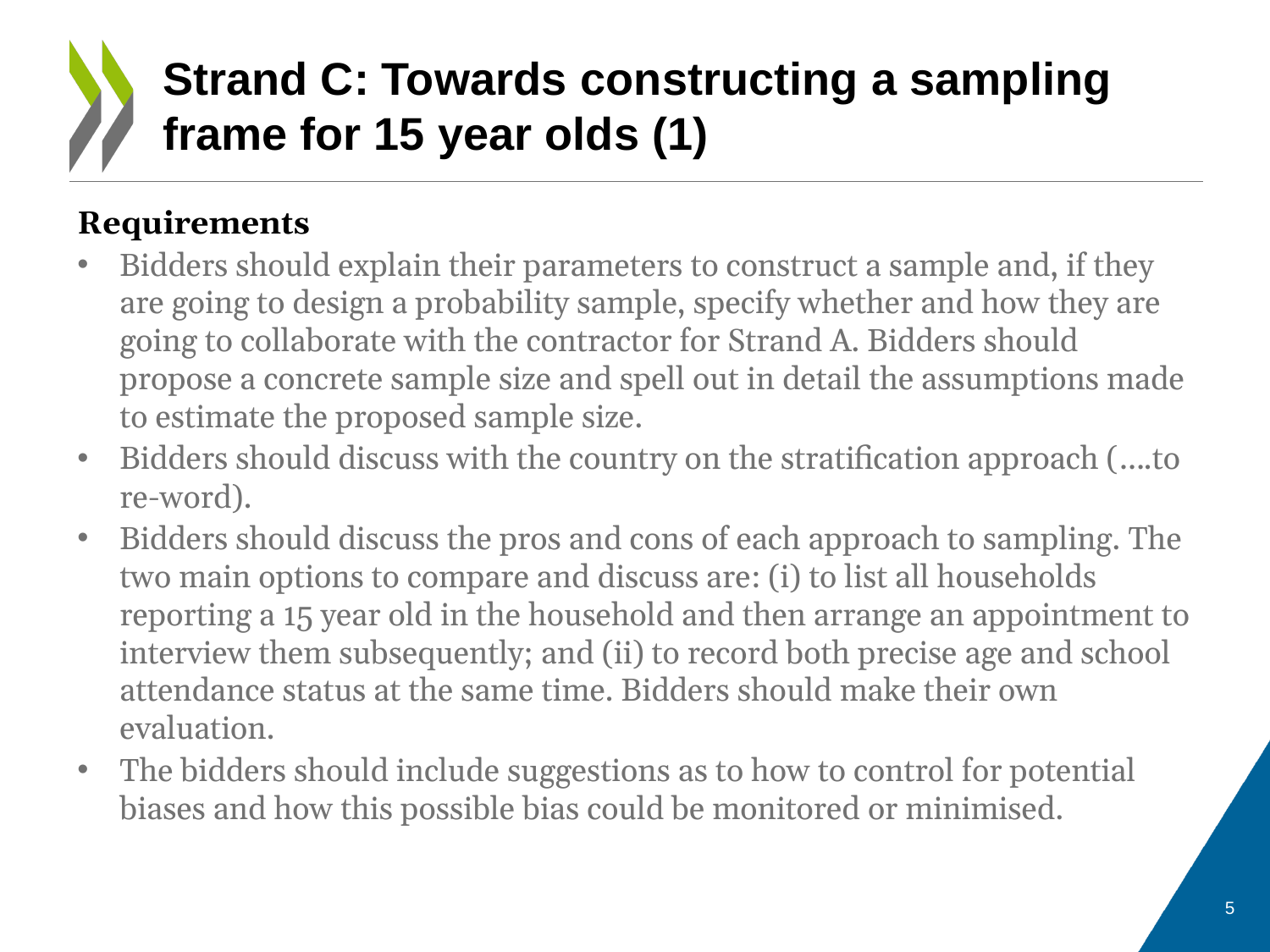

# Strand C: Towards constructing a sampling frame for 15 year olds (1)
Requirements
Bidders should explain their parameters to construct a sample and, if they are going to design a probability sample, specify whether and how they are going to collaborate with the contractor for Strand A. Bidders should propose a concrete sample size and spell out in detail the assumptions made to estimate the proposed sample size.
Bidders should discuss with the country on the stratification approach (….to re-word).
Bidders should discuss the pros and cons of each approach to sampling. The two main options to compare and discuss are: (i) to list all households reporting a 15 year old in the household and then arrange an appointment to interview them subsequently; and (ii) to record both precise age and school attendance status at the same time. Bidders should make their own evaluation.
The bidders should include suggestions as to how to control for potential biases and how this possible bias could be monitored or minimised.

5